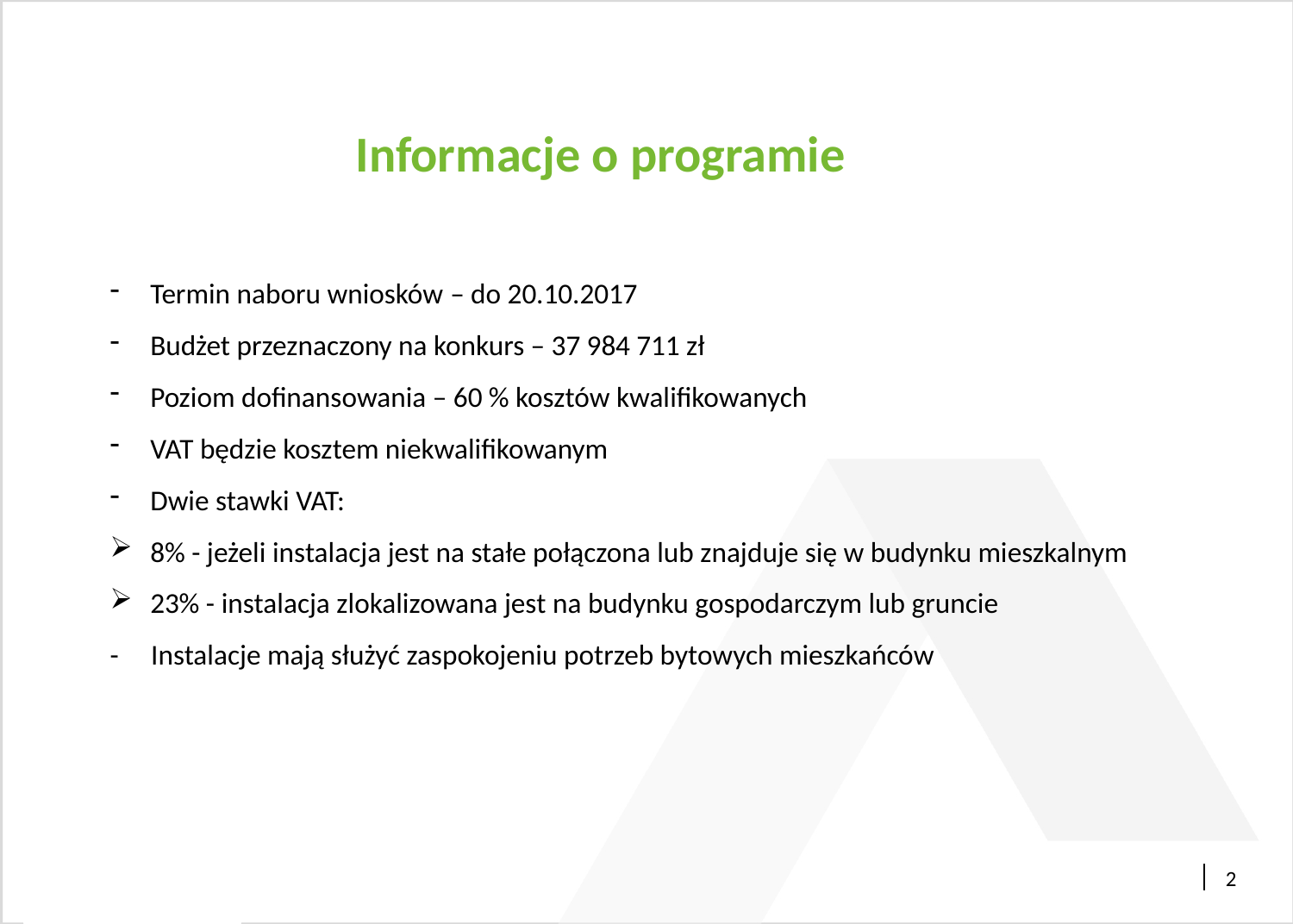

Informacje o programie

Termin naboru wniosków – do 20.10.2017
Budżet przeznaczony na konkurs – 37 984 711 zł
Poziom dofinansowania – 60 % kosztów kwalifikowanych
VAT będzie kosztem niekwalifikowanym
Dwie stawki VAT:
8% - jeżeli instalacja jest na stałe połączona lub znajduje się w budynku mieszkalnym
23% - instalacja zlokalizowana jest na budynku gospodarczym lub gruncie
-     Instalacje mają służyć zaspokojeniu potrzeb bytowych mieszkańców

2